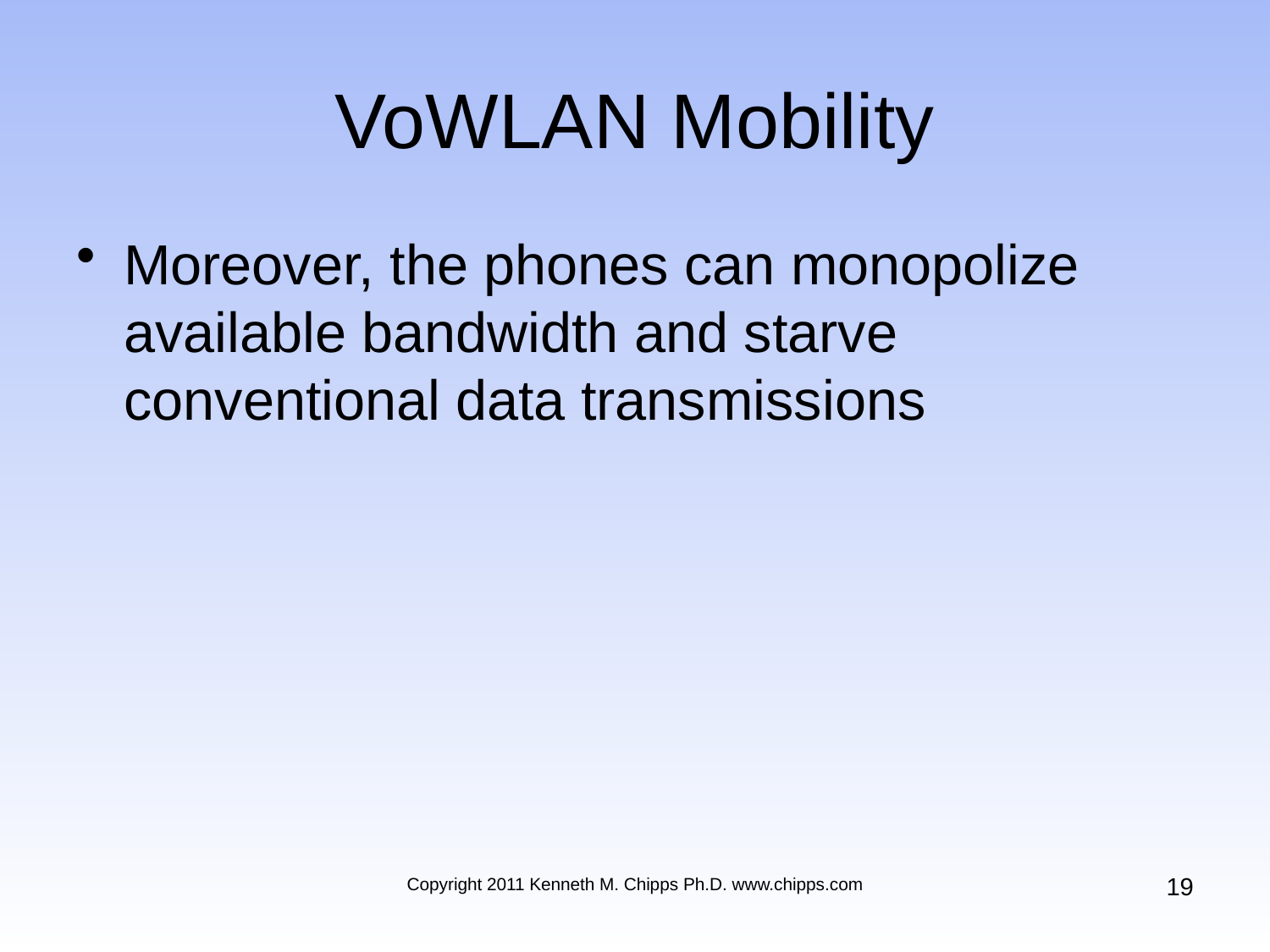

# VoWLAN Mobility
Moreover, the phones can monopolize available bandwidth and starve conventional data transmissions
19
Copyright 2011 Kenneth M. Chipps Ph.D. www.chipps.com